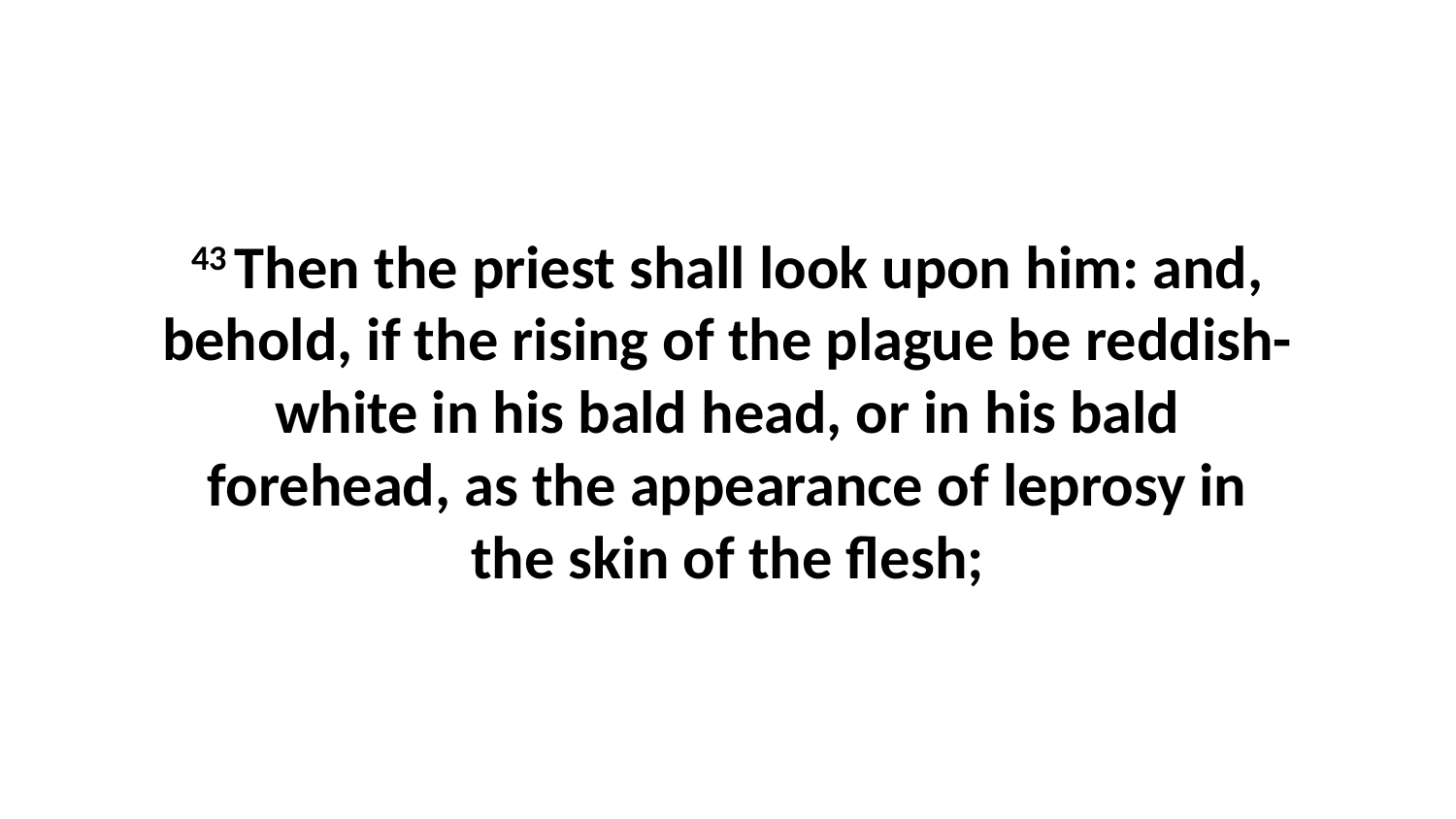

43 Then the priest shall look upon him: and, behold, if the rising of the plague be reddish-white in his bald head, or in his bald forehead, as the appearance of leprosy in the skin of the flesh;